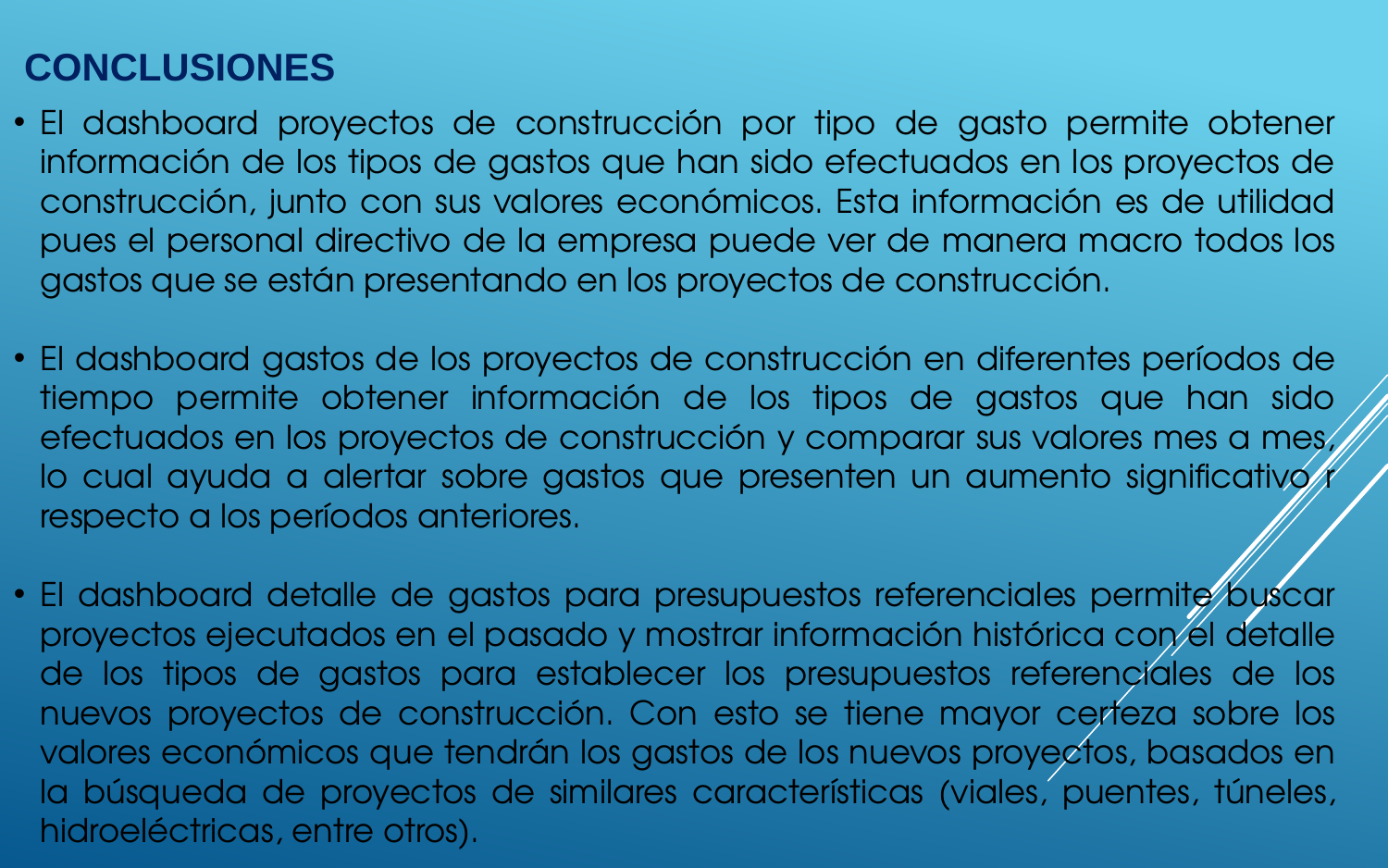

CONCLUSIONES
El dashboard proyectos de construcción por tipo de gasto permite obtener información de los tipos de gastos que han sido efectuados en los proyectos de construcción, junto con sus valores económicos. Esta información es de utilidad pues el personal directivo de la empresa puede ver de manera macro todos los gastos que se están presentando en los proyectos de construcción.

El dashboard gastos de los proyectos de construcción en diferentes períodos de tiempo permite obtener información de los tipos de gastos que han sido efectuados en los proyectos de construcción y comparar sus valores mes a mes, lo cual ayuda a alertar sobre gastos que presenten un aumento significativo r respecto a los períodos anteriores.

El dashboard detalle de gastos para presupuestos referenciales permite buscar proyectos ejecutados en el pasado y mostrar información histórica con el detalle de los tipos de gastos para establecer los presupuestos referenciales de los nuevos proyectos de construcción. Con esto se tiene mayor certeza sobre los valores económicos que tendrán los gastos de los nuevos proyectos, basados en la búsqueda de proyectos de similares características (viales, puentes, túneles, hidroeléctricas, entre otros).